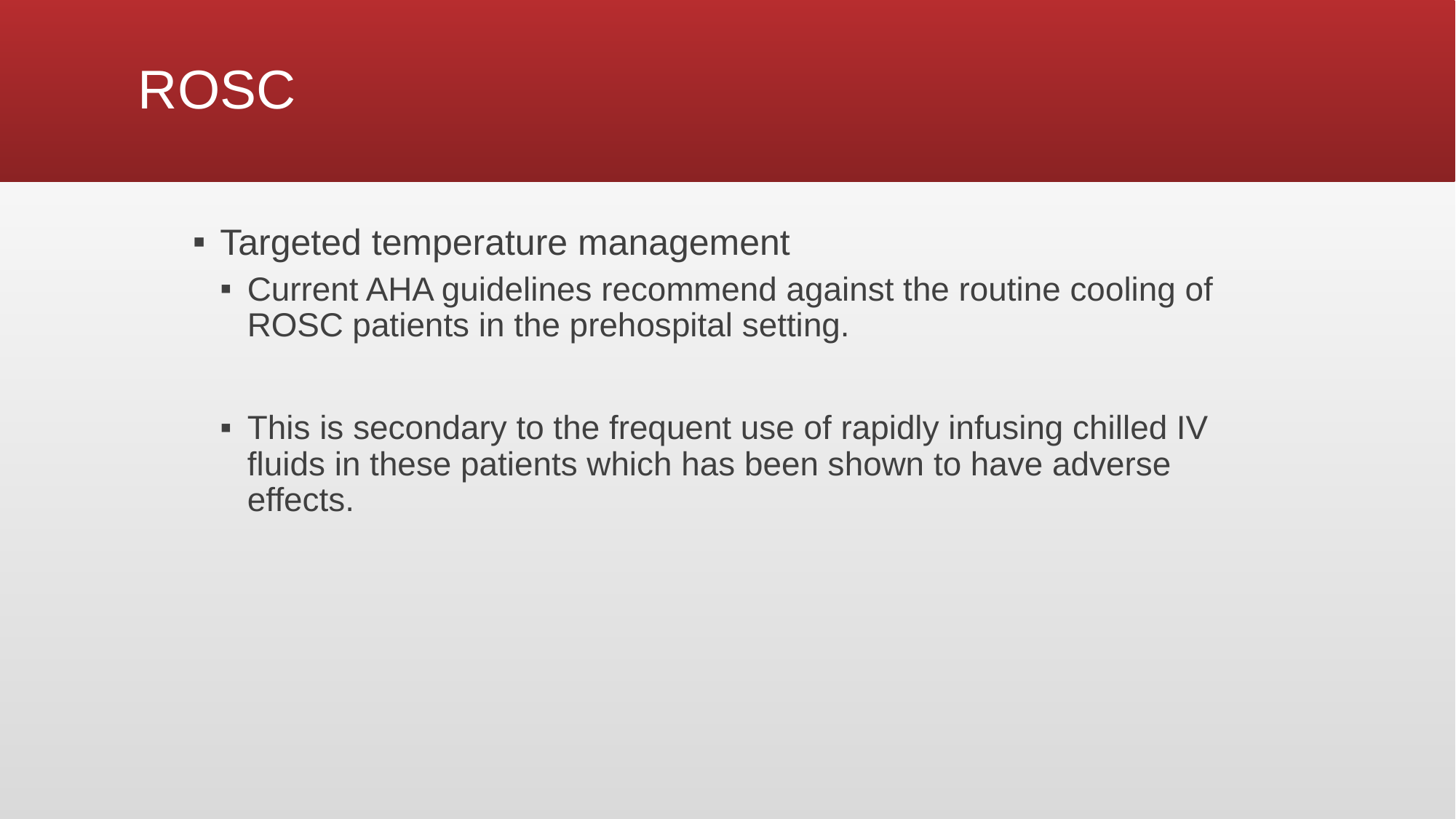

# ROSC
Targeted temperature management
Current AHA guidelines recommend against the routine cooling of ROSC patients in the prehospital setting.

This is secondary to the frequent use of rapidly infusing chilled IV fluids in these patients which has been shown to have adverse effects.